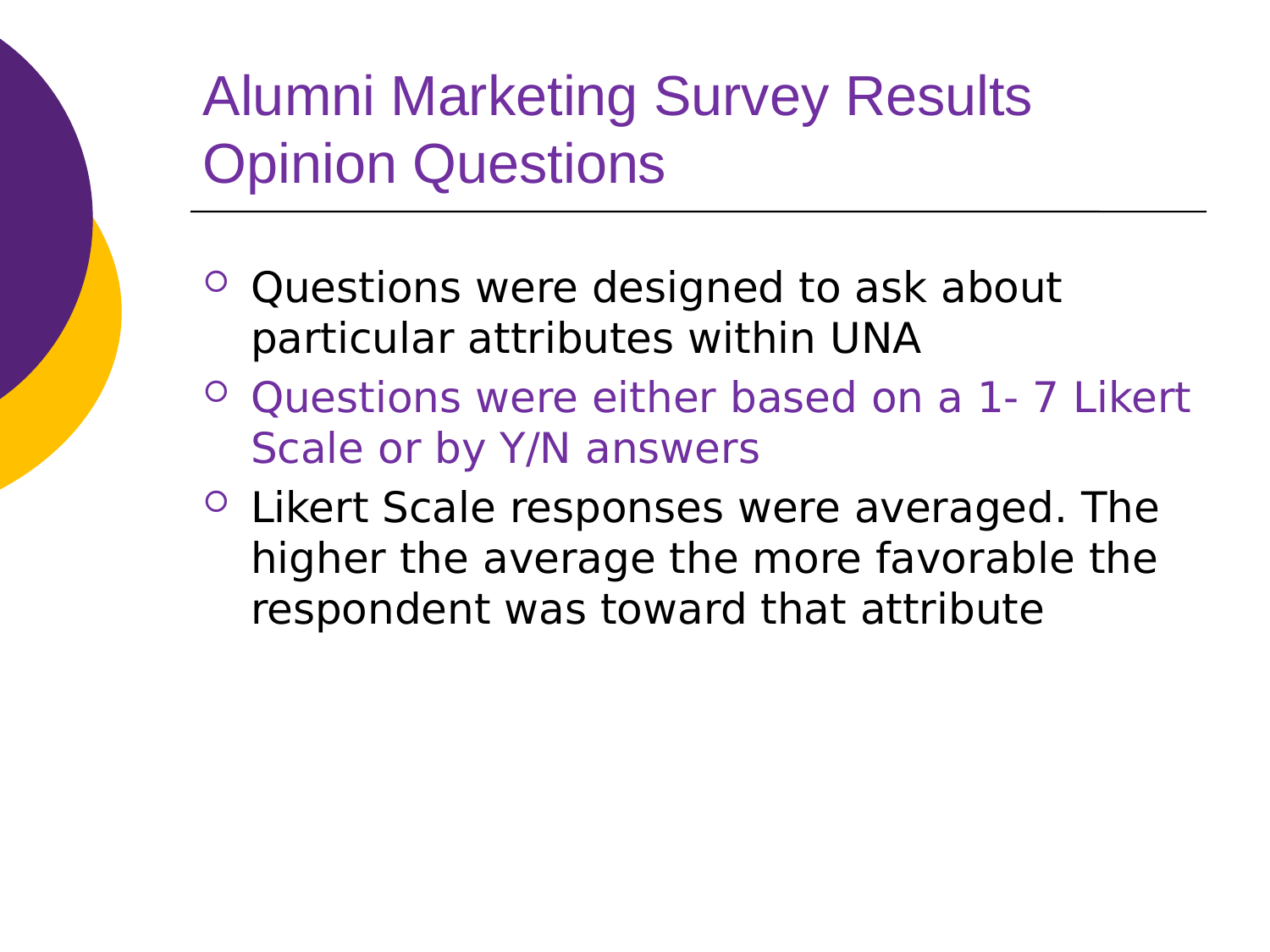

# Alumni Marketing Survey Results Opinion Questions
Questions were designed to ask about particular attributes within UNA
Questions were either based on a 1- 7 Likert Scale or by Y/N answers
Likert Scale responses were averaged. The higher the average the more favorable the respondent was toward that attribute